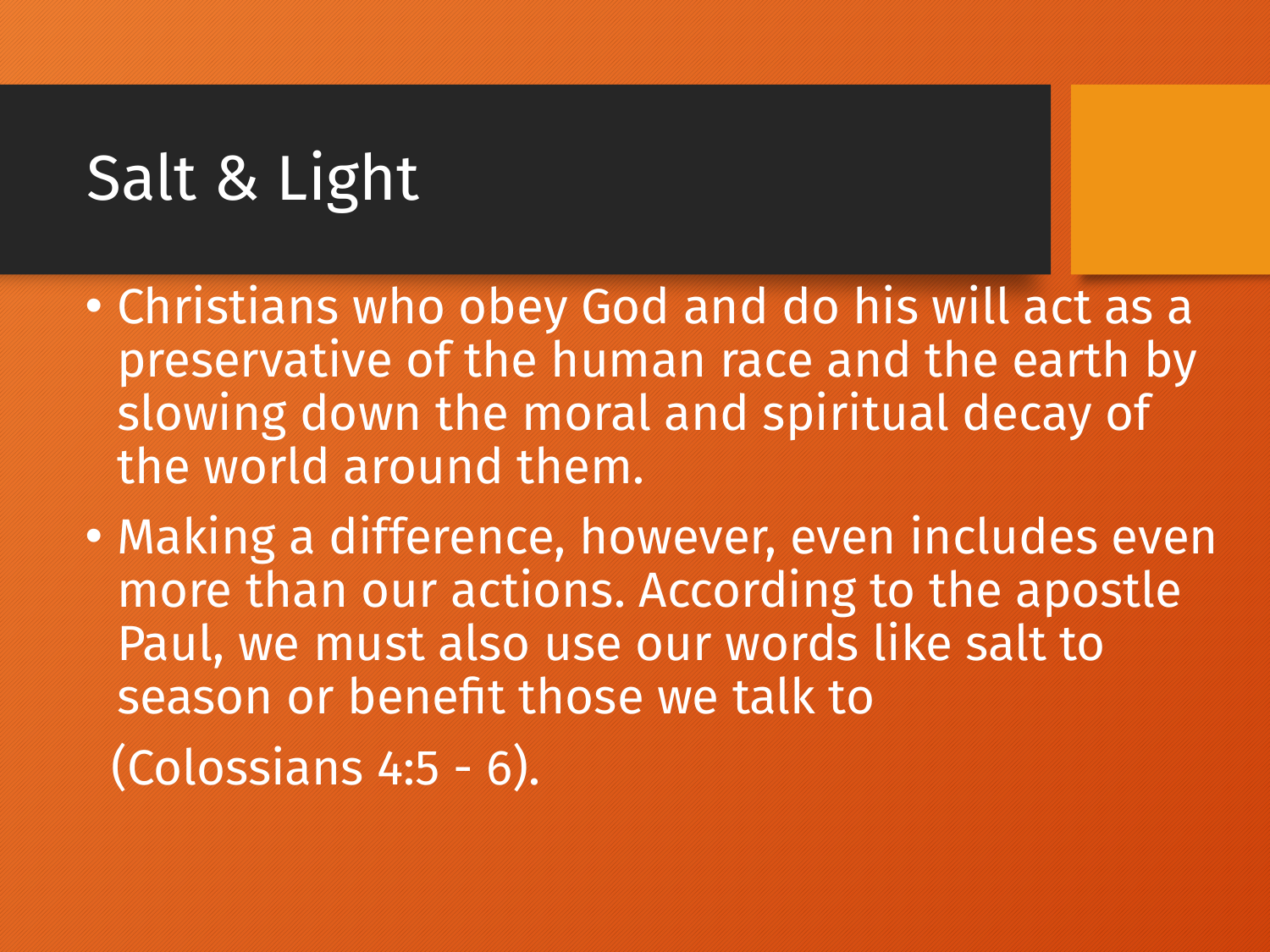

# Salt & Light
Christians who obey God and do his will act as a preservative of the human race and the earth by slowing down the moral and spiritual decay of the world around them.
Making a difference, however, even includes even more than our actions. According to the apostle Paul, we must also use our words like salt to season or benefit those we talk to
  (Colossians 4:5 - 6).